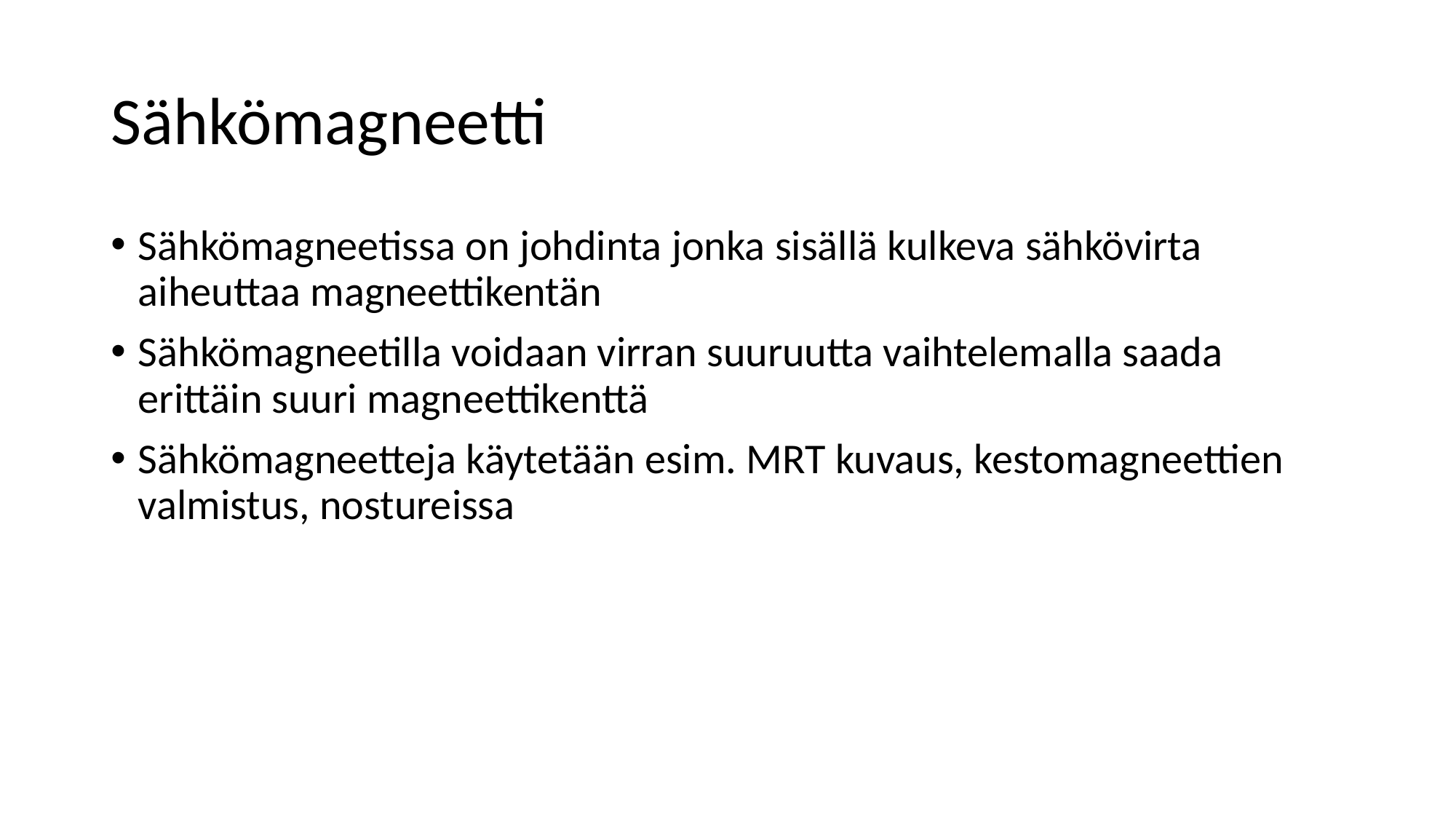

# Sähkömagneetti
Sähkömagneetissa on johdinta jonka sisällä kulkeva sähkövirta aiheuttaa magneettikentän
Sähkömagneetilla voidaan virran suuruutta vaihtelemalla saada erittäin suuri magneettikenttä
Sähkömagneetteja käytetään esim. MRT kuvaus, kestomagneettien valmistus, nostureissa